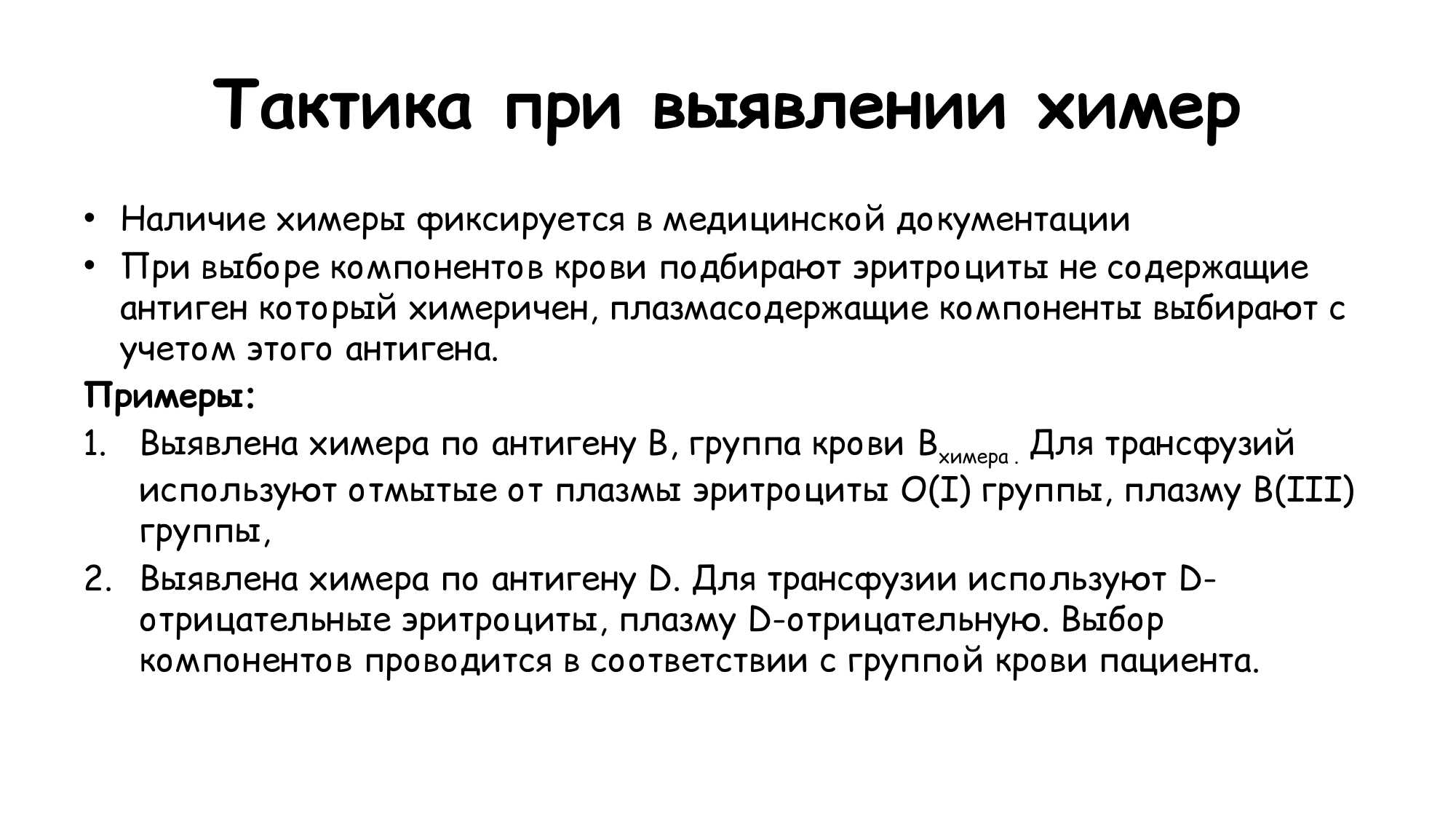

# Тактика при выявлении химер
Наличие химеры фиксируется в медицинской документации
При выборе компонентов крови подбирают эритроциты не содержащие антиген который химеричен, плазмасодержащие компоненты выбирают с учетом этого антигена.
Примеры:
Выявлена химера по антигену В, группа крови Вхимера . Для трансфузий используют отмытые от плазмы эритроциты O(I) группы, плазму В(III) группы,
Выявлена химера по антигену D. Для трансфузии используют D-отрицательные эритроциты, плазму D-отрицательную. Выбор компонентов проводится в соответствии с группой крови пациента.